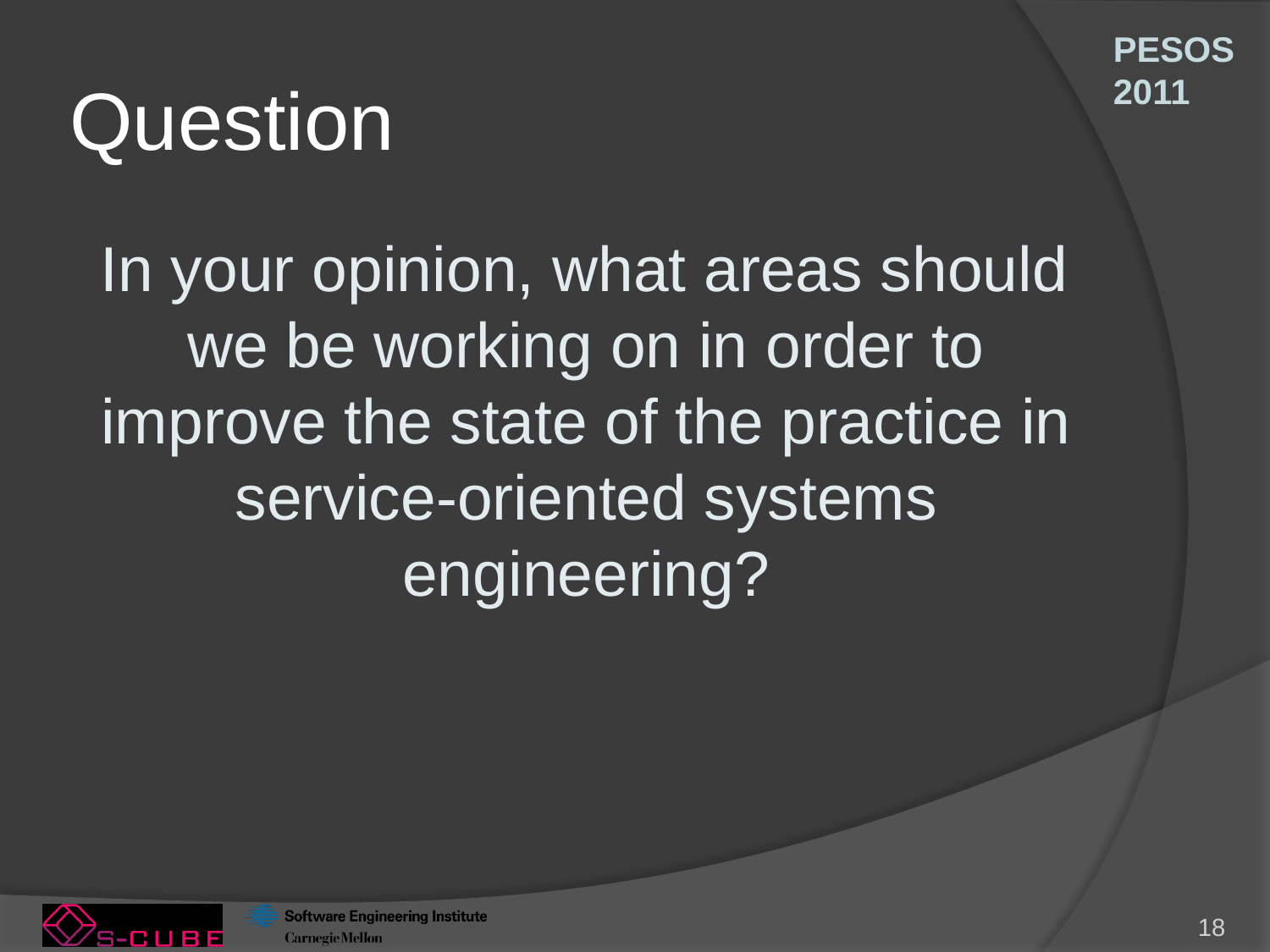

# Question
In your opinion, what areas should we be working on in order to improve the state of the practice in service-oriented systems engineering?